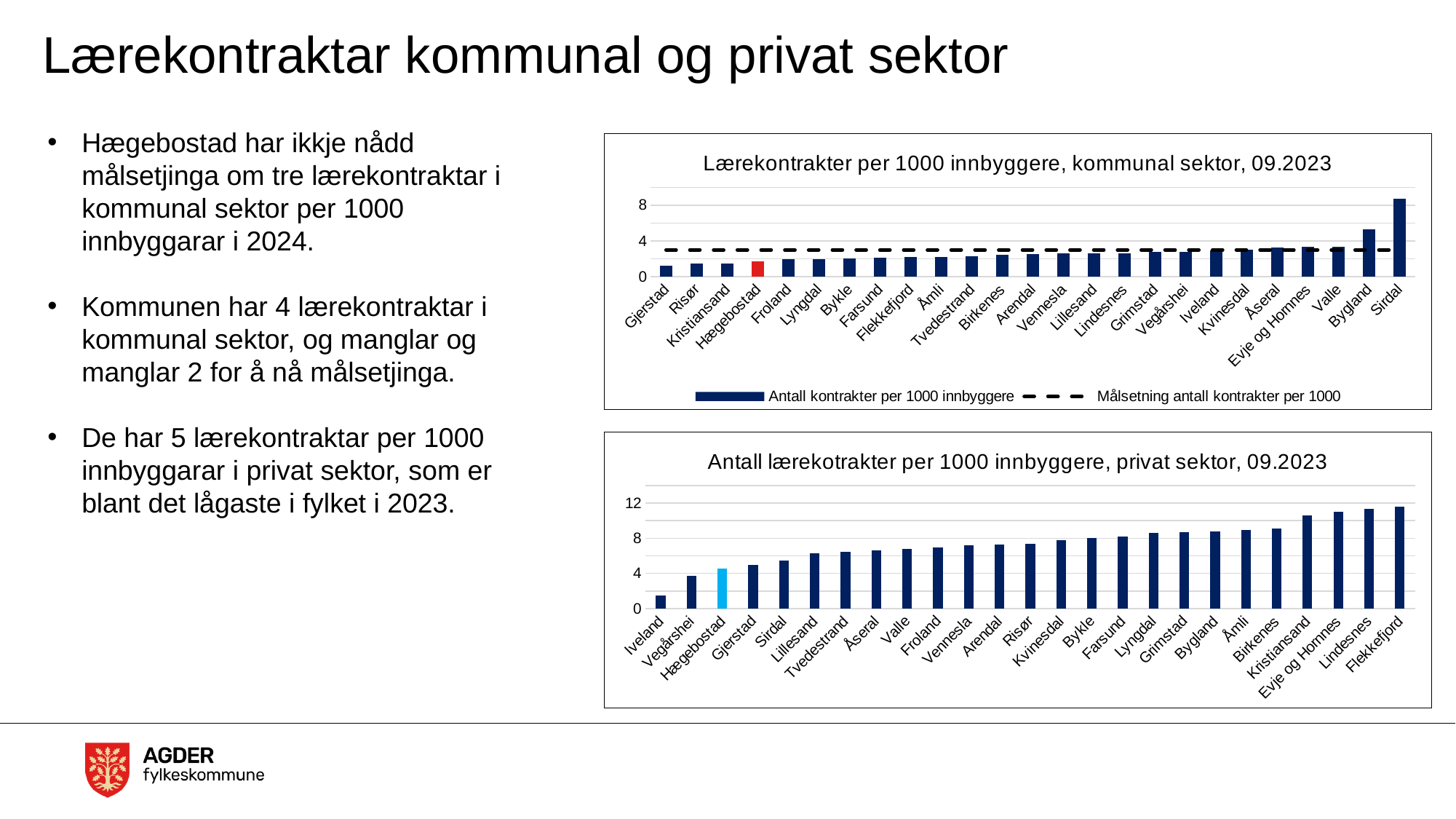

# Lærekontraktar kommunal og privat sektor
Hægebostad har ikkje nådd målsetjinga om tre lærekontraktar i kommunal sektor per 1000 innbyggarar i 2024.

Kommunen har 4 lærekontraktar i kommunal sektor, og manglar og manglar 2 for å nå målsetjinga.

De har 5 lærekontraktar per 1000 innbyggarar i privat sektor, som er blant det lågaste i fylket i 2023.

### Chart: Lærekontrakter per 1000 innbyggere, kommunal sektor, 09.2023

| Category | Antall kontrakter per 1000 innbyggere | Målsetning antall kontrakter per 1000 |
|---|---|---|
| Gjerstad | 1.2391573729863692 | 3.0 |
| Risør | 1.4692918013517484 | 3.0 |
| Kristiansand | 1.4858841010401187 | 3.0 |
| Hægebostad | 1.7142857142857142 | 3.0 |
| Froland | 1.943634596695821 | 3.0 |
| Lyngdal | 1.953306669147056 | 3.0 |
| Bykle | 2.0100502512562817 | 3.0 |
| Farsund | 2.129817444219067 | 3.0 |
| Flekkefjord | 2.170138888888889 | 3.0 |
| Åmli | 2.2396416573348263 | 3.0 |
| Tvedestrand | 2.263906856403622 | 3.0 |
| Birkenes | 2.411873840445269 | 3.0 |
| Arendal | 2.548946362258015 | 3.0 |
| Vennesla | 2.6154047338825683 | 3.0 |
| Lillesand | 2.6272002802346965 | 3.0 |
| Lindesnes | 2.6406576089271265 | 3.0 |
| Grimstad | 2.7656891853418473 | 3.0 |
| Vegårshei | 2.807674309780065 | 3.0 |
| Iveland | 2.976190476190476 | 3.0 |
| Kvinesdal | 2.9880478087649402 | 3.0 |
| Åseral | 3.293084522502744 | 3.0 |
| Evje og Hornnes | 3.329918032786885 | 3.0 |
| Valle | 3.389830508474576 | 3.0 |
| Bygland | 5.28169014084507 | 3.0 |
| Sirdal | 8.709853021230268 | 3.0 |

### Chart: Antall lærekotrakter per 1000 innbyggere, privat sektor, 09.2023

| Category | Antall lærekotrakter per 1000 innbyggere |
|---|---|
| Iveland | 1.488095238095238 |
| Vegårshei | 3.743565746373421 |
| Hægebostad | 4.571428571428572 |
| Gjerstad | 4.956629491945477 |
| Sirdal | 5.443658138268916 |
| Lillesand | 6.3052806725632715 |
| Tvedestrand | 6.468305304010349 |
| Åseral | 6.586169045005488 |
| Valle | 6.779661016949152 |
| Froland | 6.964690638160025 |
| Vennesla | 7.192363018177063 |
| Arendal | 7.273286602650026 |
| Risør | 7.346459006758742 |
| Kvinesdal | 7.802124833997344 |
| Bykle | 8.040201005025127 |
| Farsund | 8.215010141987829 |
| Lyngdal | 8.650358106222678 |
| Grimstad | 8.663114654085492 |
| Bygland | 8.802816901408452 |
| Åmli | 8.958566629339305 |
| Birkenes | 9.09090909090909 |
| Kristiansand | 10.61220183405576 |
| Evje og Hornnes | 11.014344262295083 |
| Lindesnes | 11.371864219089398 |
| Flekkefjord | 11.610243055555555 |